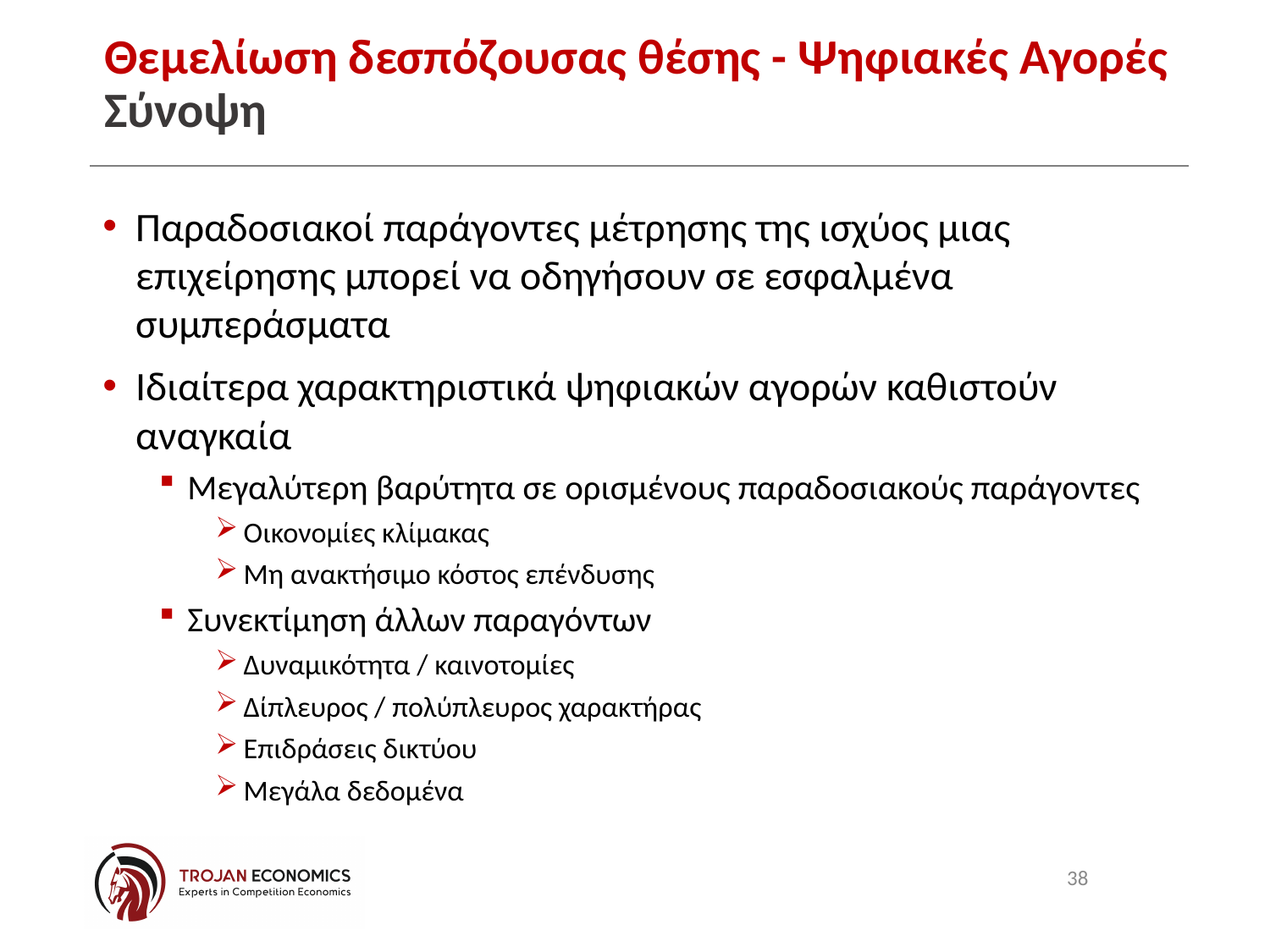

# Θεμελίωση δεσπόζουσας θέσης - Ψηφιακές Αγορές Σύνοψη
Παραδοσιακοί παράγοντες μέτρησης της ισχύος μιας επιχείρησης μπορεί να οδηγήσουν σε εσφαλμένα συμπεράσματα
Ιδιαίτερα χαρακτηριστικά ψηφιακών αγορών καθιστούν αναγκαία
Μεγαλύτερη βαρύτητα σε ορισμένους παραδοσιακούς παράγοντες
Οικονομίες κλίμακας
Μη ανακτήσιμο κόστος επένδυσης
Συνεκτίμηση άλλων παραγόντων
Δυναμικότητα / καινοτομίες
Δίπλευρος / πολύπλευρος χαρακτήρας
Επιδράσεις δικτύου
Μεγάλα δεδομένα
38